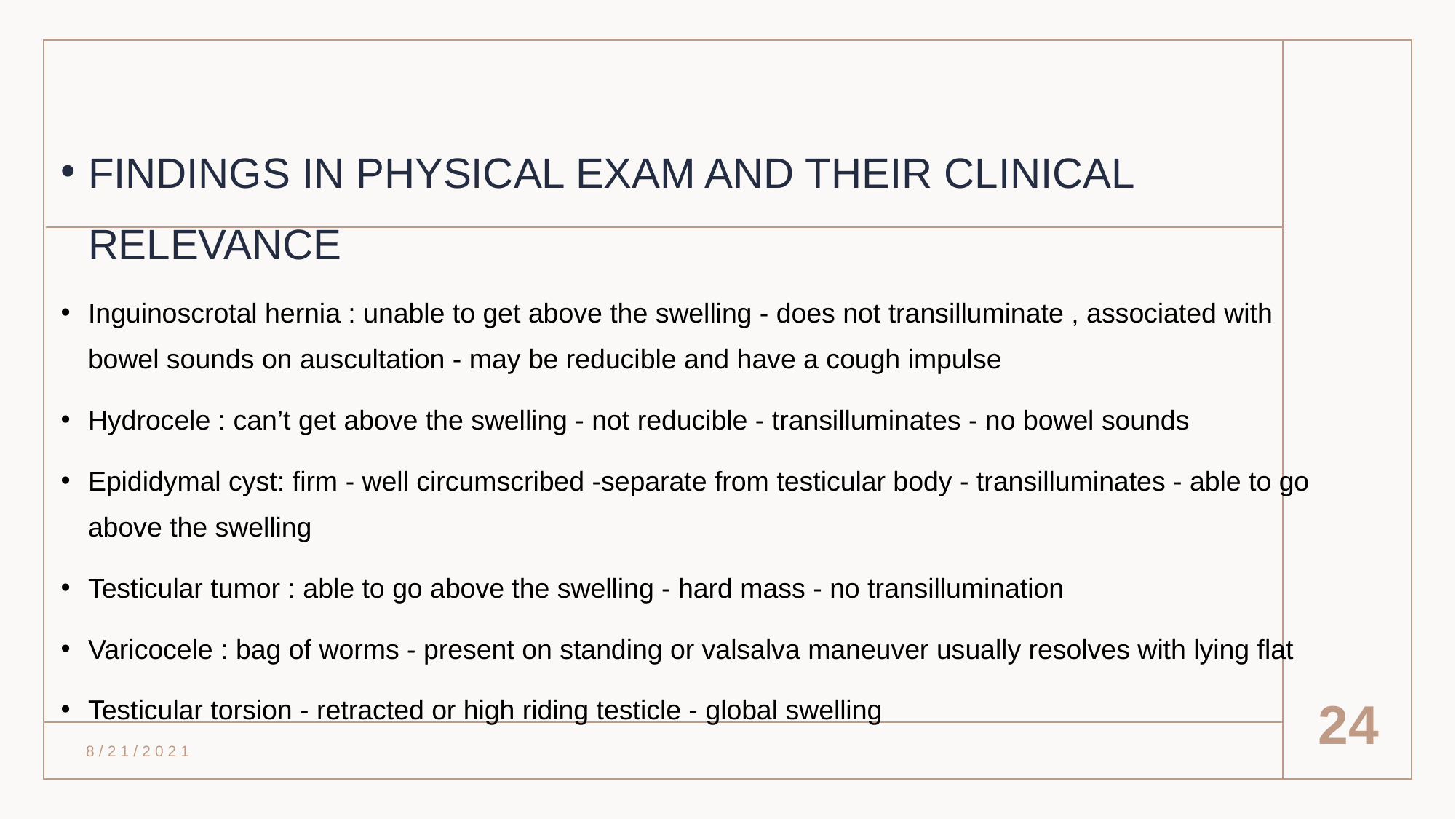

#
FINDINGS IN PHYSICAL EXAM AND THEIR CLINICAL RELEVANCE
Inguinoscrotal hernia : unable to get above the swelling - does not transilluminate , associated with bowel sounds on auscultation - may be reducible and have a cough impulse
Hydrocele : can’t get above the swelling - not reducible - transilluminates - no bowel sounds
Epididymal cyst: firm - well circumscribed -separate from testicular body - transilluminates - able to go above the swelling
Testicular tumor : able to go above the swelling - hard mass - no transillumination
Varicocele : bag of worms - present on standing or valsalva maneuver usually resolves with lying flat
Testicular torsion - retracted or high riding testicle - global swelling

24
8/21/2021